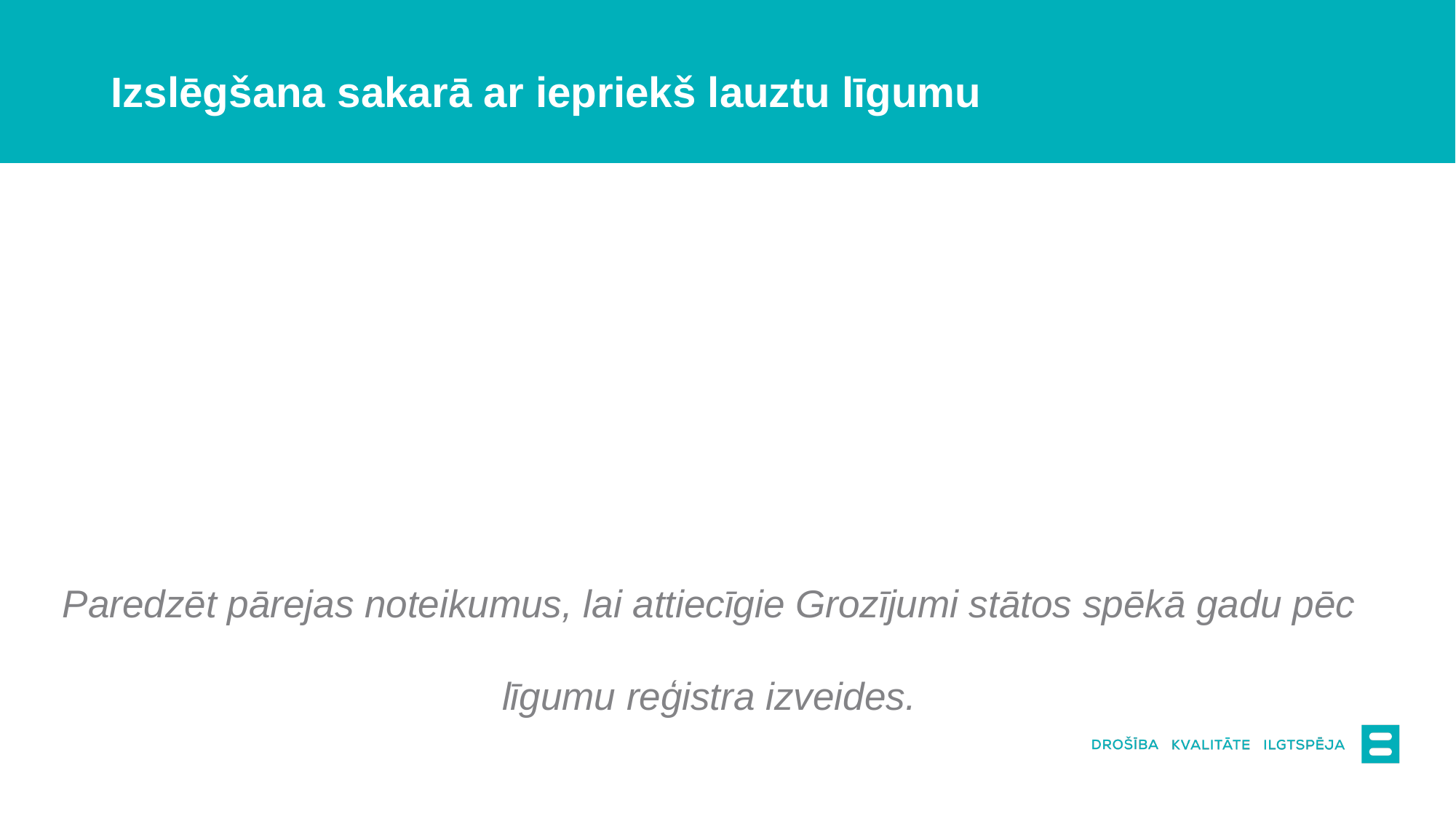

# Izslēgšana sakarā ar iepriekš lauztu līgumu

Paredzēt pārejas noteikumus, lai attiecīgie Grozījumi stātos spēkā gadu pēc līgumu reģistra izveides.